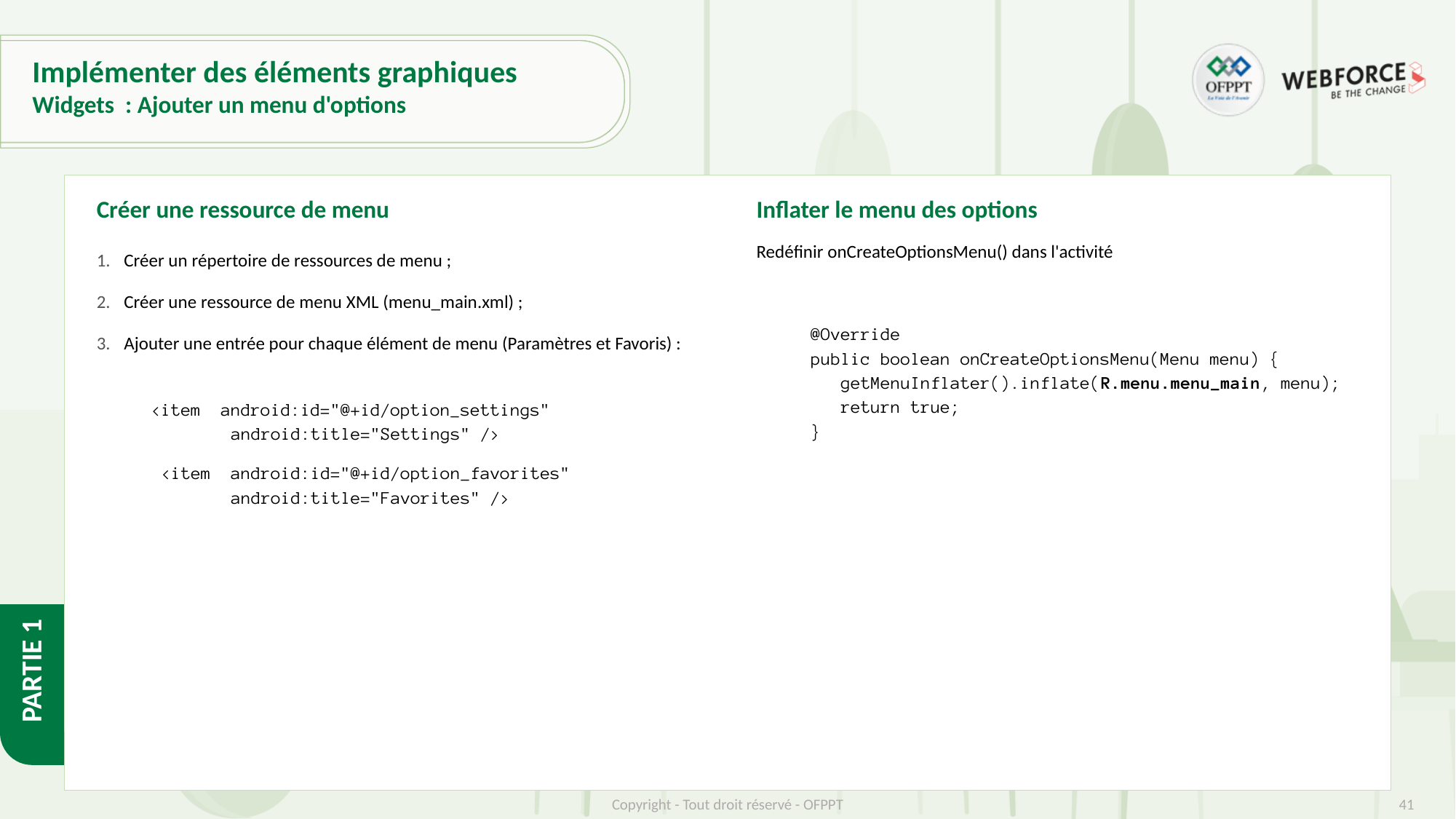

# Implémenter des éléments graphiques
Widgets  : Ajouter un menu d'options

Créer une ressource de menu
Inflater le menu des options
Créer un répertoire de ressources de menu ;
Créer une ressource de menu XML (menu_main.xml) ;
Ajouter une entrée pour chaque élément de menu (Paramètres et Favoris) :

<item  android:id="@+id/option_settings"
        android:title="Settings" />
 <item  android:id="@+id/option_favorites"
        android:title="Favorites" />

Redéfinir onCreateOptionsMenu() dans l'activité

@Override
public boolean onCreateOptionsMenu(Menu menu) {
   getMenuInflater().inflate(R.menu.menu_main, menu);
   return true;
}